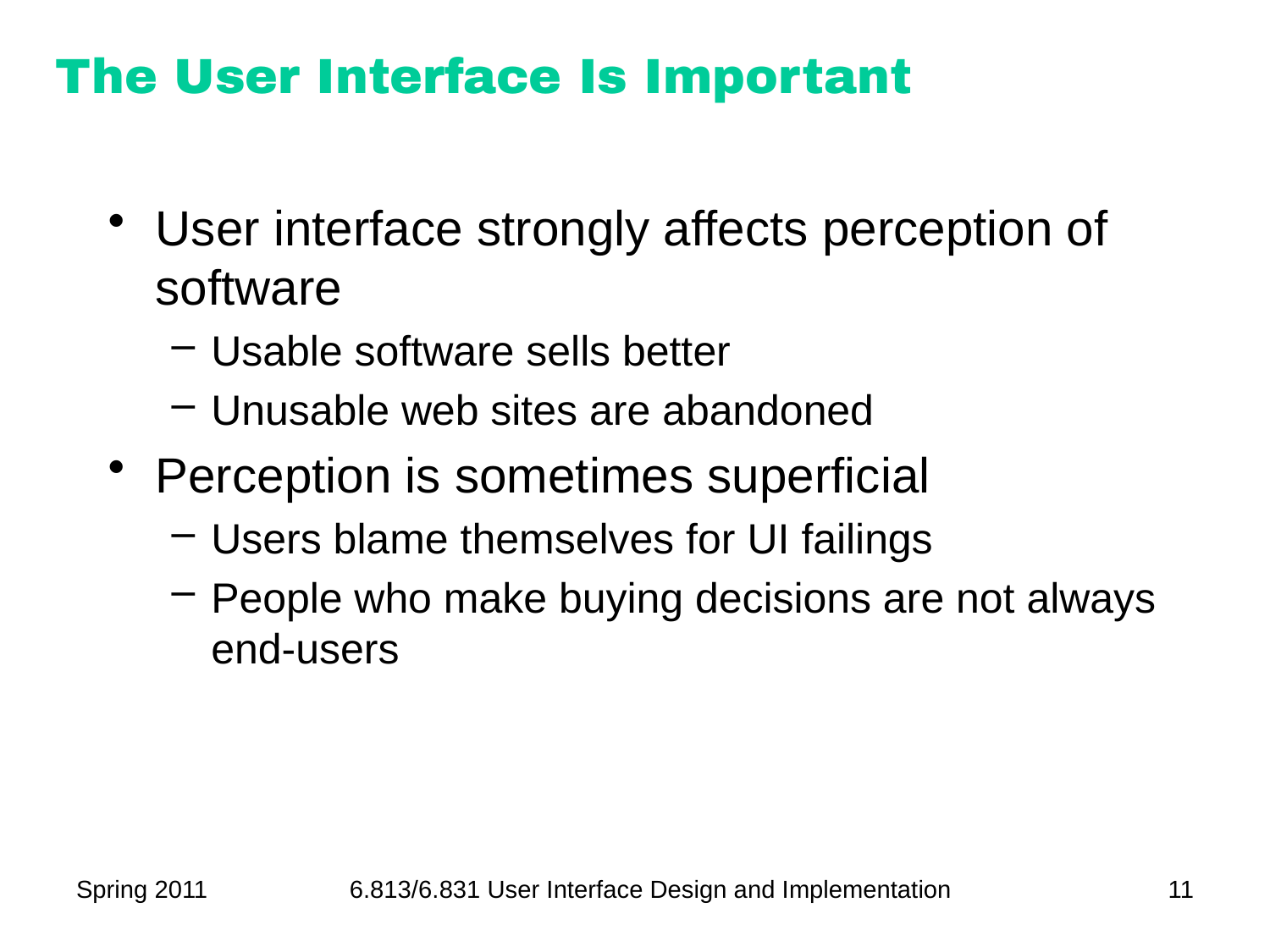

# The User Interface Is Important
User interface strongly affects perception of software
Usable software sells better
Unusable web sites are abandoned
Perception is sometimes superficial
Users blame themselves for UI failings
People who make buying decisions are not always end-users
Spring 2011
6.813/6.831 User Interface Design and Implementation
11